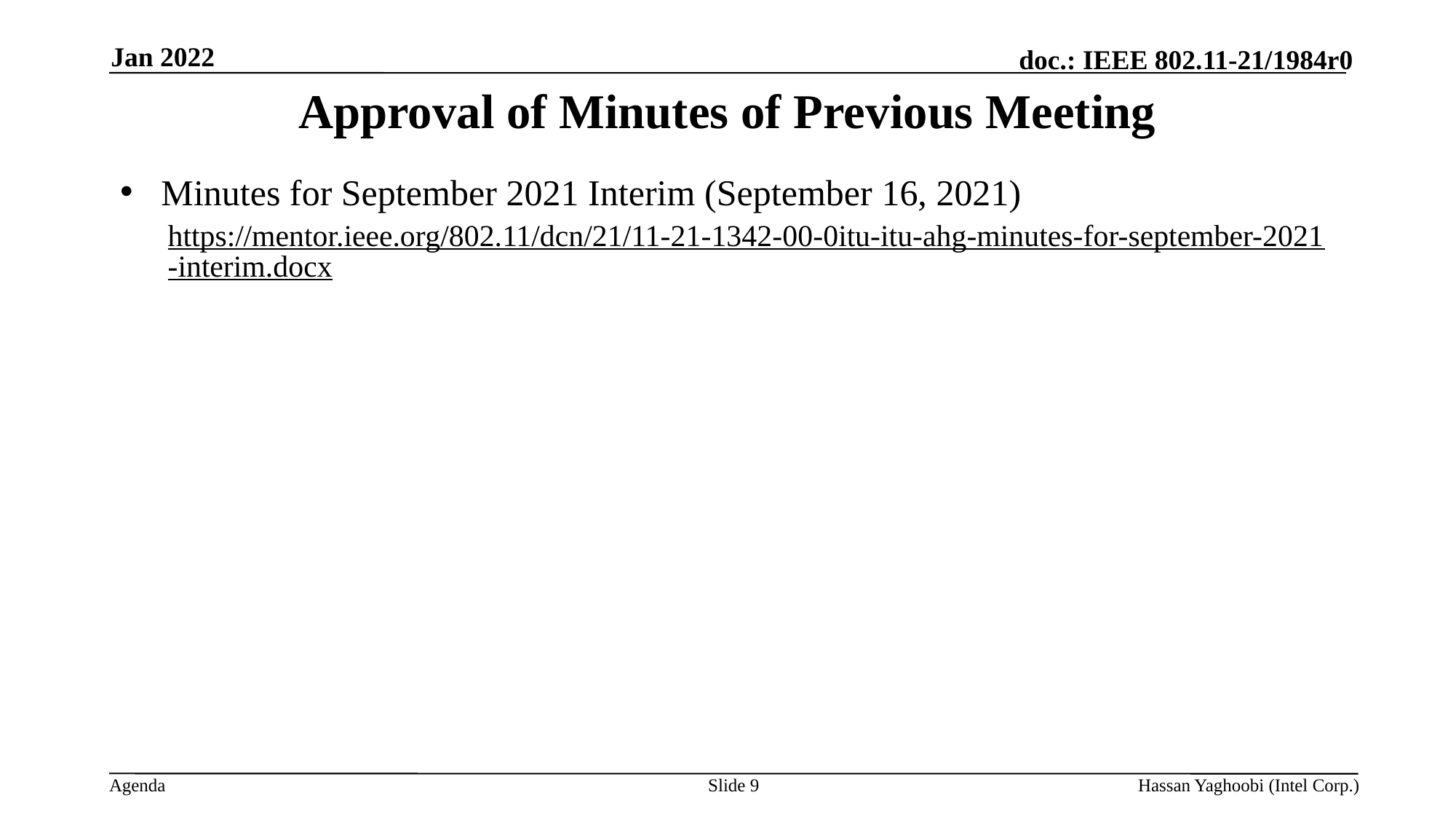

Jan 2022
# Approval of Minutes of Previous Meeting
Minutes for September 2021 Interim (September 16, 2021)
https://mentor.ieee.org/802.11/dcn/21/11-21-1342-00-0itu-itu-ahg-minutes-for-september-2021-interim.docx
Slide 9
Hassan Yaghoobi (Intel Corp.)